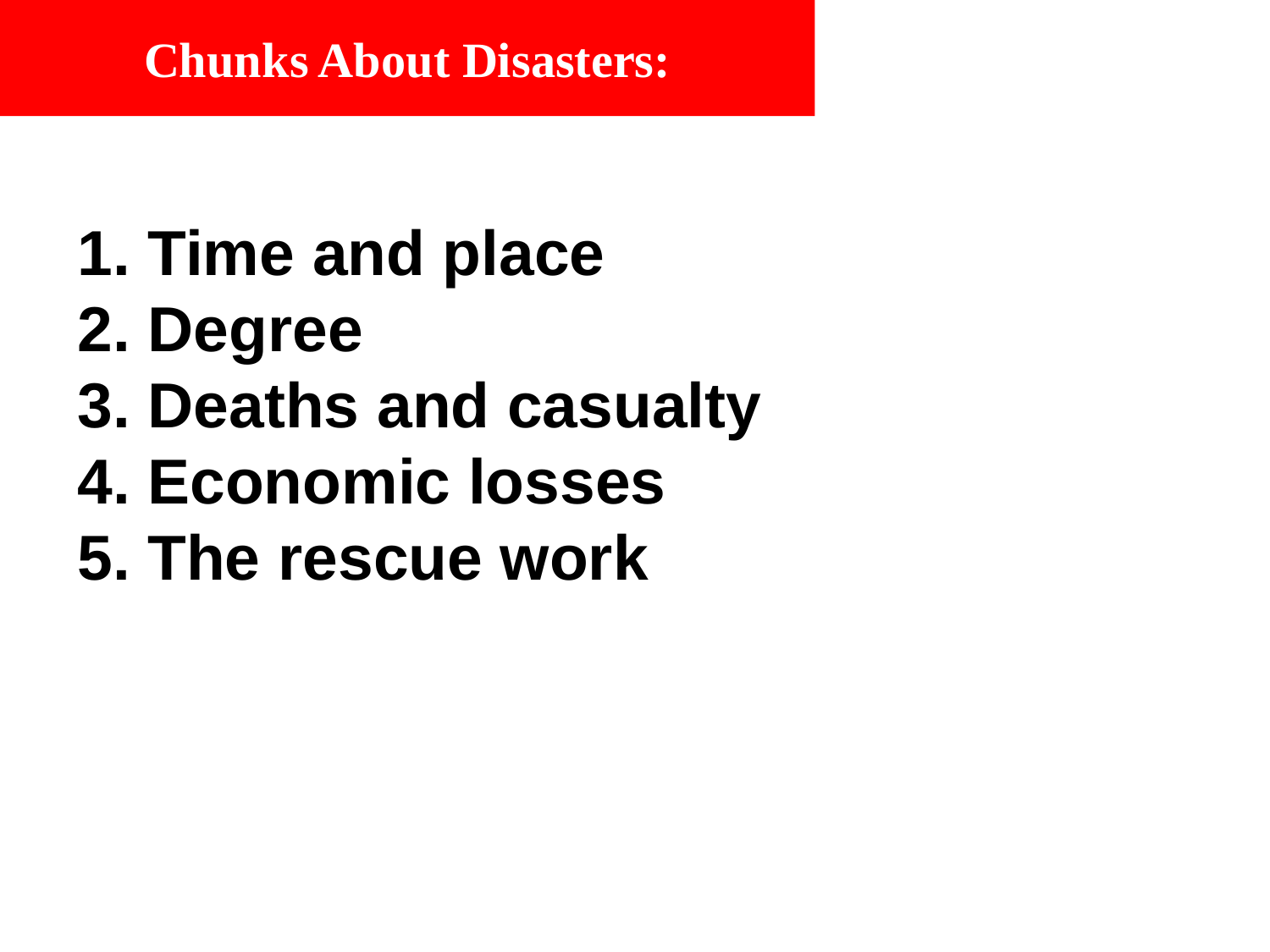

Chunks About Disasters:
1. Time and place
2. Degree
3. Deaths and casualty
4. Economic losses
5. The rescue work